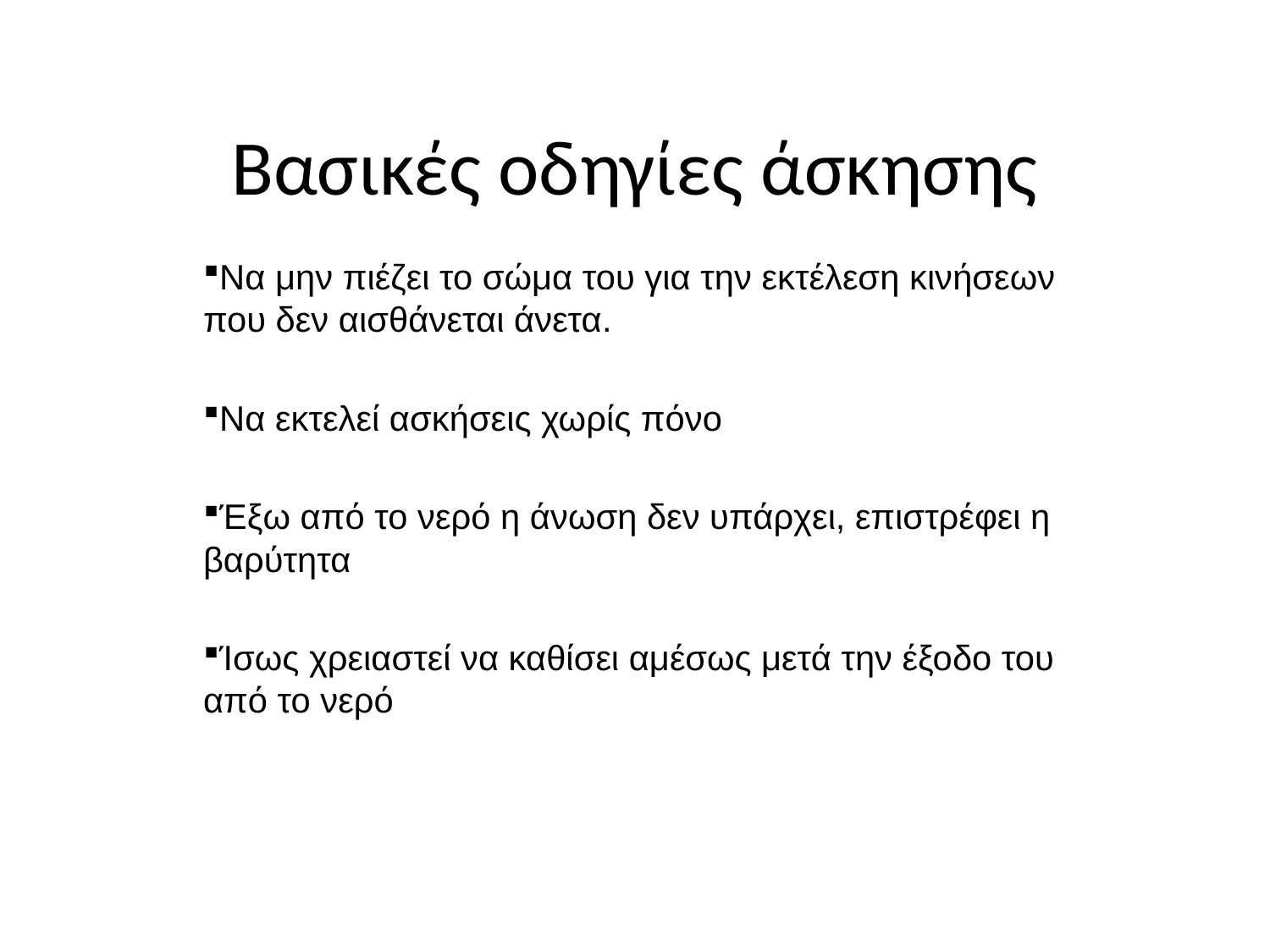

# Βασικές οδηγίες άσκησης
Να μην πιέζει το σώμα του για την εκτέλεση κινήσεων που δεν αισθάνεται άνετα.

Να εκτελεί ασκήσεις χωρίς πόνο

Έξω από το νερό η άνωση δεν υπάρχει, επιστρέφει η βαρύτητα

Ίσως χρειαστεί να καθίσει αμέσως μετά την έξοδο του από το νερό